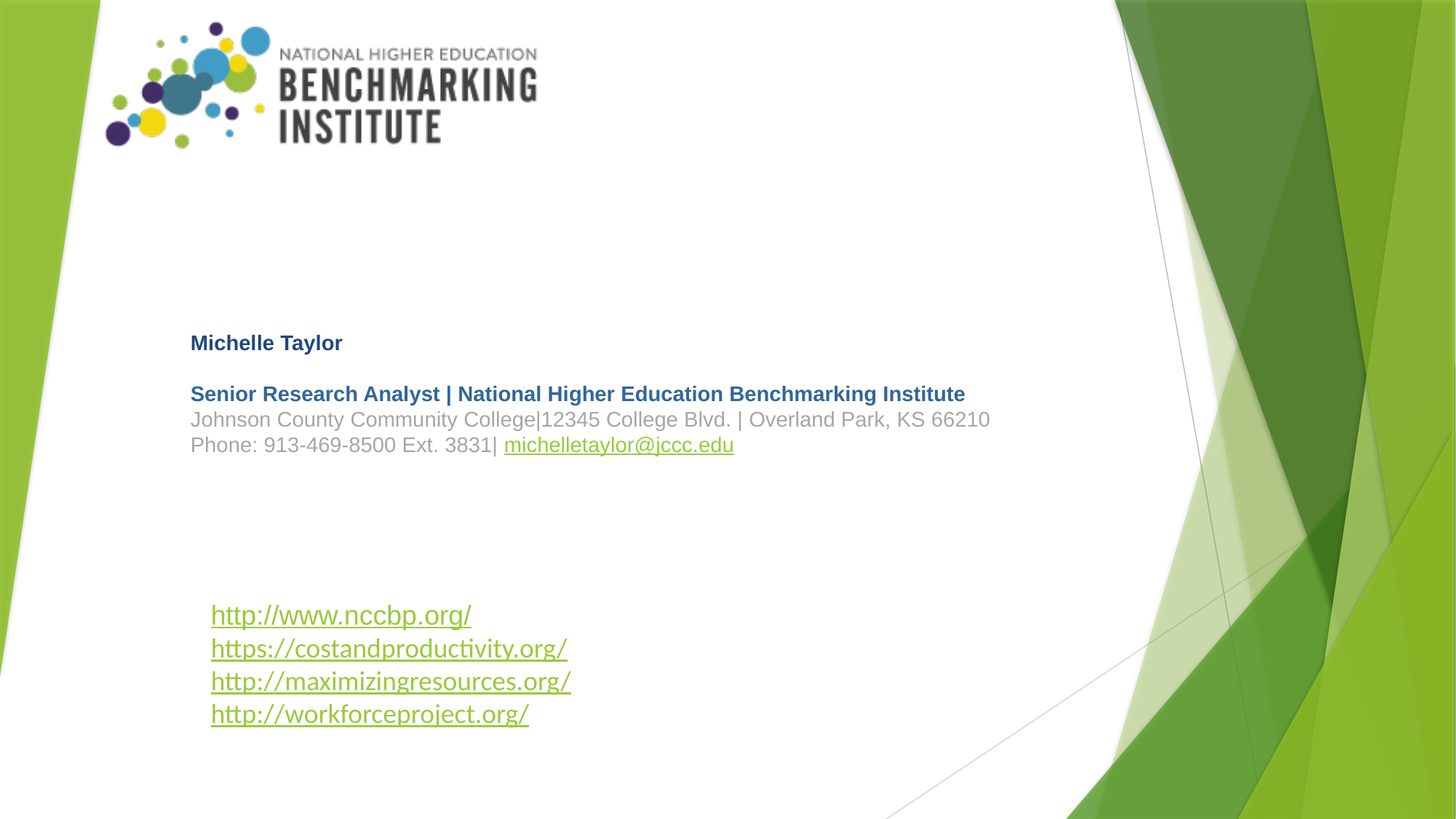

#
Michelle Taylor

Senior Research Analyst | National Higher Education Benchmarking Institute
Johnson County Community College|12345 College Blvd. | Overland Park, KS 66210
Phone: 913-469-8500 Ext. 3831| michelletaylor@jccc.edu
http://www.nccbp.org/
https://costandproductivity.org/
http://maximizingresources.org/
http://workforceproject.org/